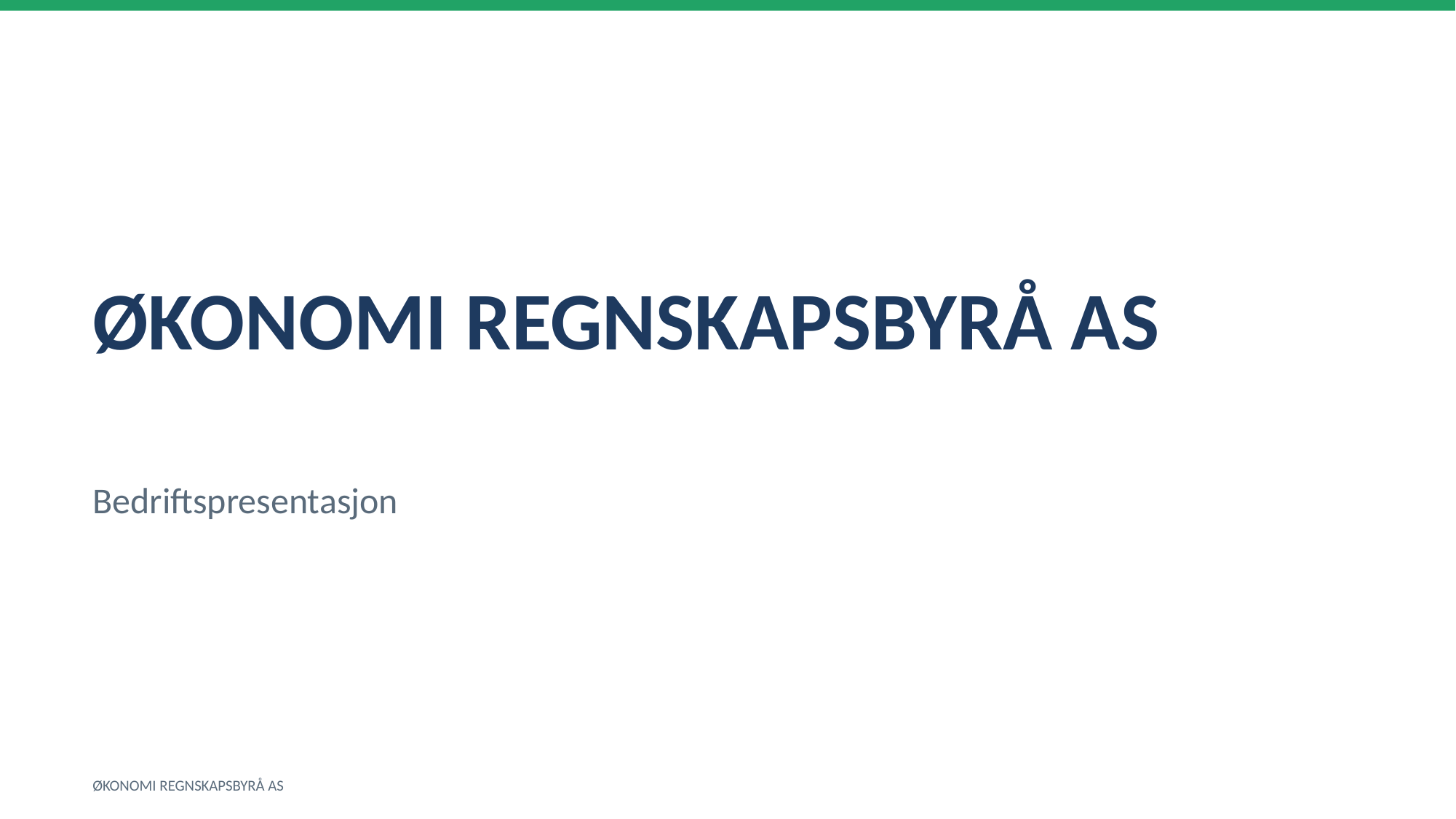

ØKONOMI REGNSKAPSBYRÅ AS
Bedriftspresentasjon
ØKONOMI REGNSKAPSBYRÅ AS